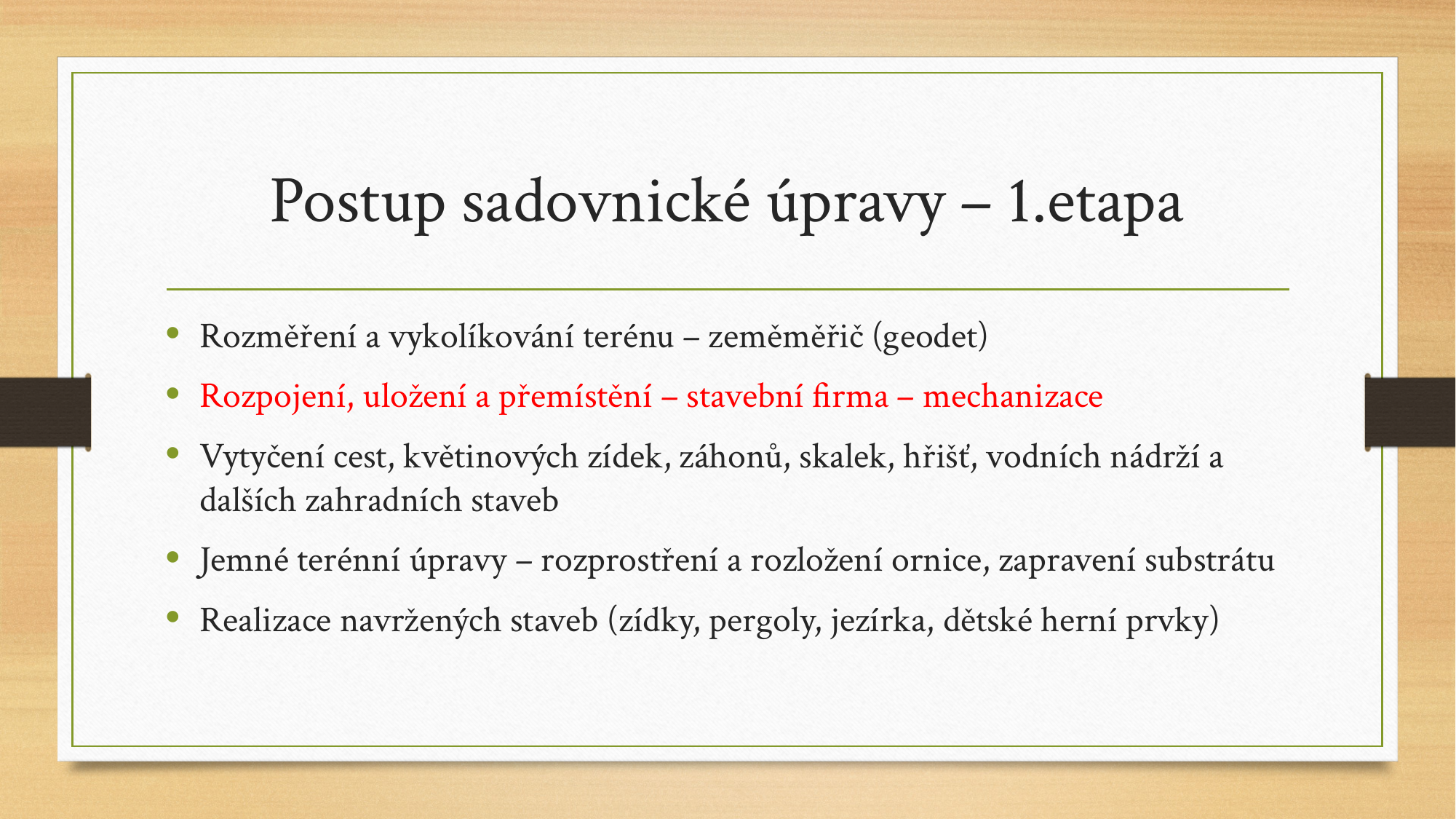

# Postup sadovnické úpravy – 1.etapa
Rozměření a vykolíkování terénu – zeměměřič (geodet)
Rozpojení, uložení a přemístění – stavební firma – mechanizace
Vytyčení cest, květinových zídek, záhonů, skalek, hřišť, vodních nádrží a dalších zahradních staveb
Jemné terénní úpravy – rozprostření a rozložení ornice, zapravení substrátu
Realizace navržených staveb (zídky, pergoly, jezírka, dětské herní prvky)